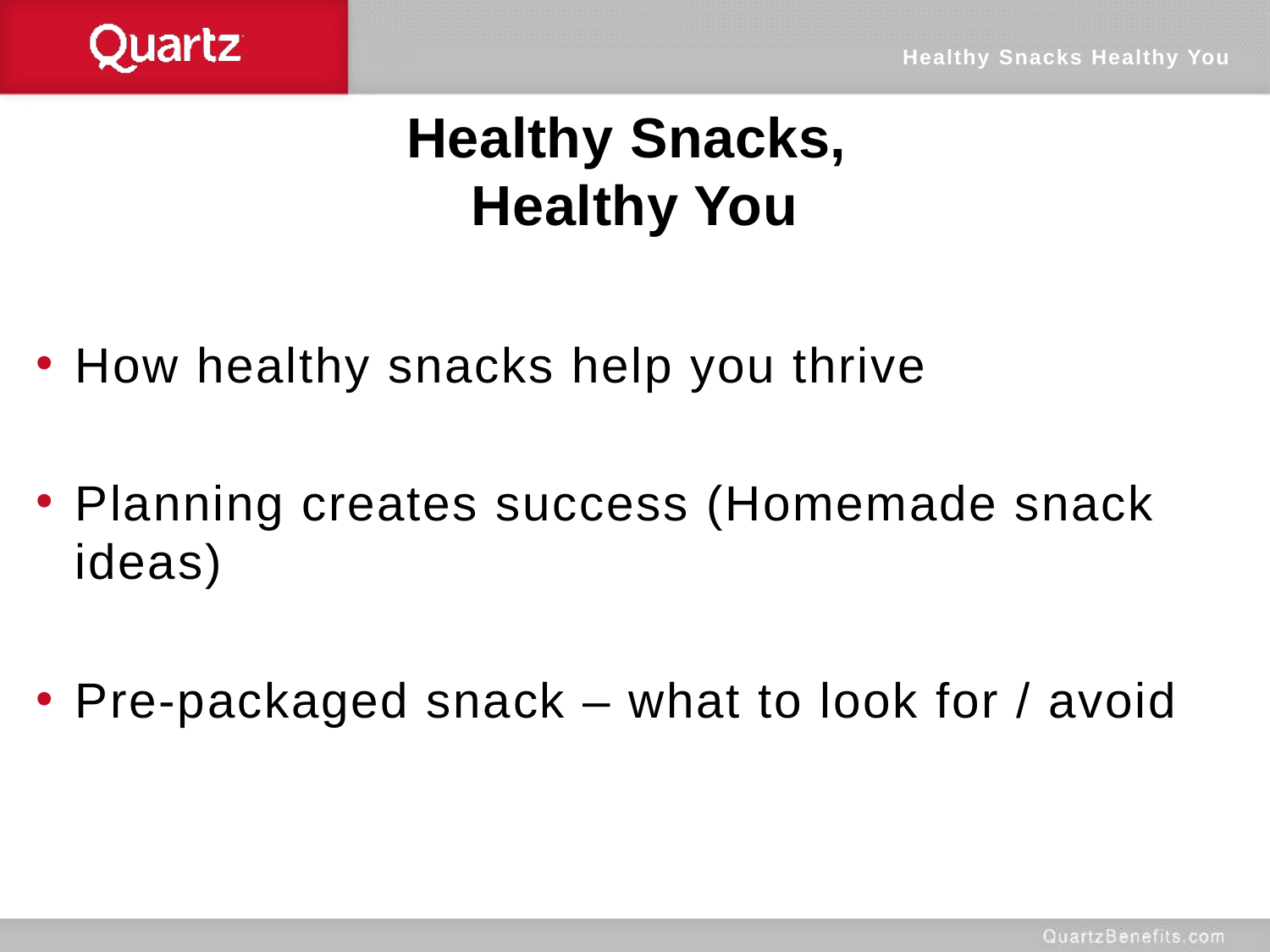

Healthy Snacks Healthy You
# Healthy Snacks, Healthy You
How healthy snacks help you thrive

Planning creates success (Homemade snack ideas)

Pre-packaged snack – what to look for / avoid